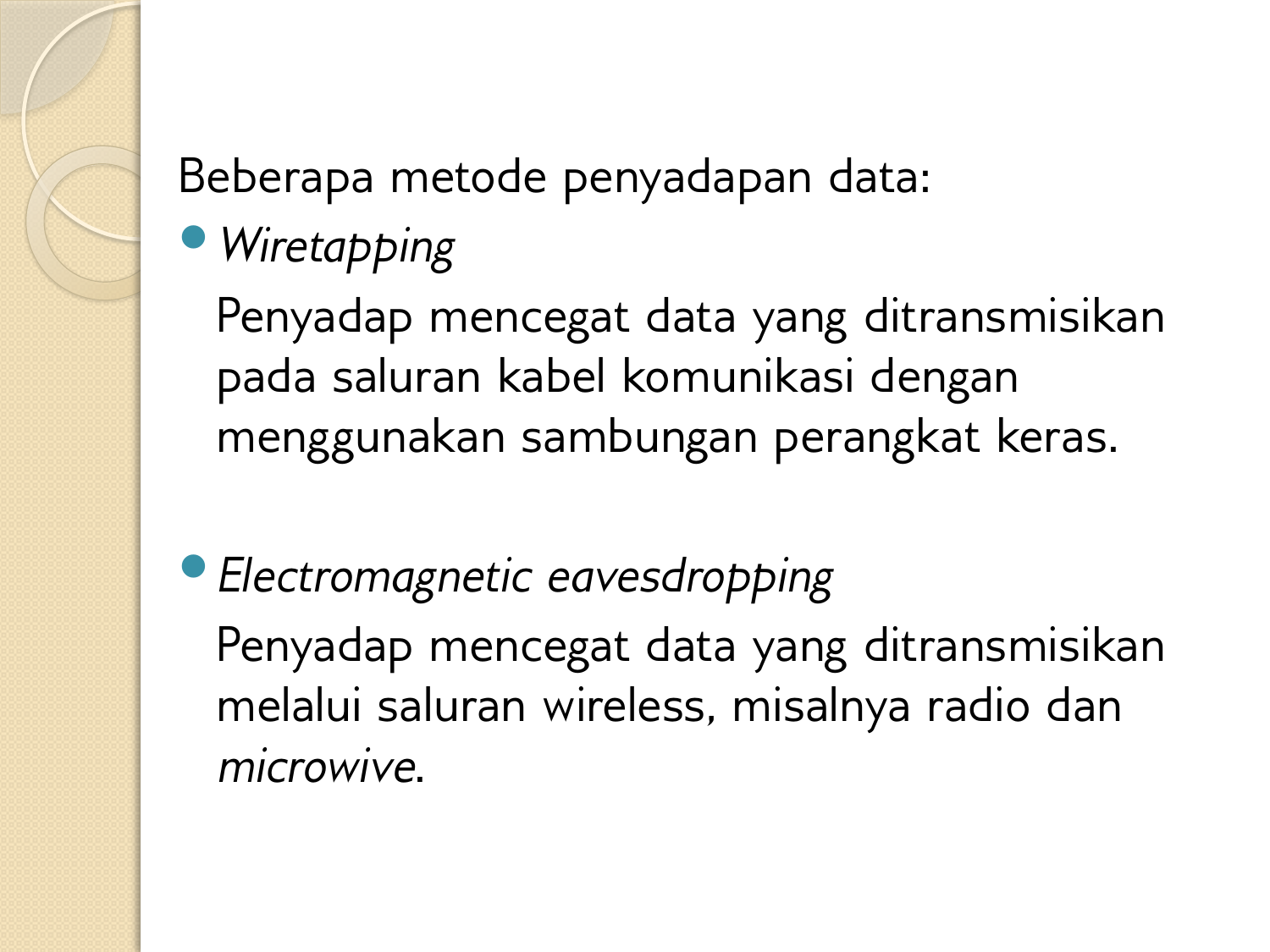

Beberapa metode penyadapan data:
Wiretapping
	Penyadap mencegat data yang ditransmisikan pada saluran kabel komunikasi dengan menggunakan sambungan perangkat keras.

Electromagnetic eavesdropping
	Penyadap mencegat data yang ditransmisikan melalui saluran wireless, misalnya radio dan microwive.